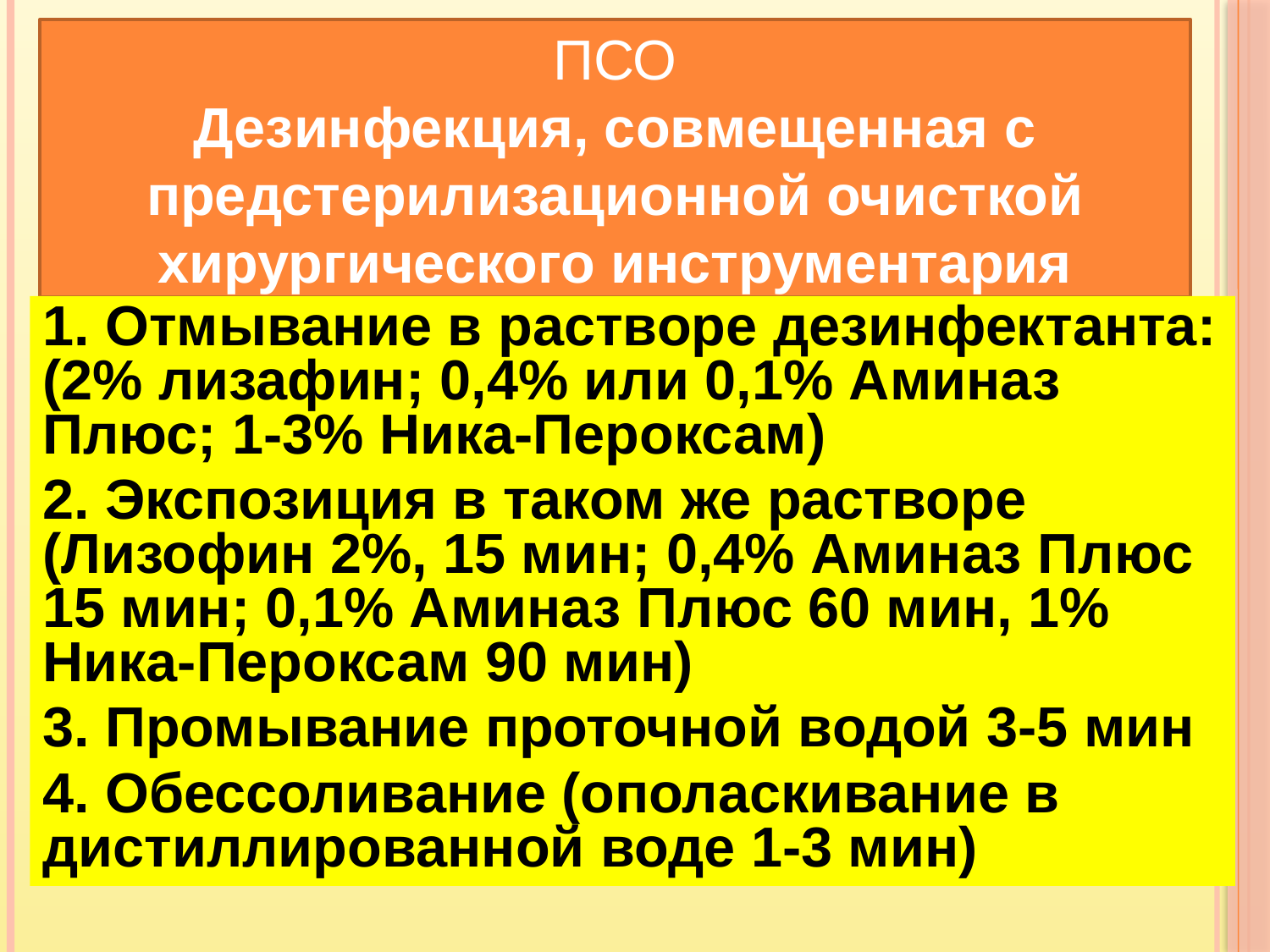

ПСО
Дезинфекция, совмещенная с предстерилизационной очисткой хирургического инструментария
1. Отмывание в растворе дезинфектанта: (2% лизафин; 0,4% или 0,1% Аминаз Плюс; 1-3% Ника-Пероксам)
2. Экспозиция в таком же растворе (Лизофин 2%, 15 мин; 0,4% Аминаз Плюс 15 мин; 0,1% Аминаз Плюс 60 мин, 1% Ника-Пероксам 90 мин)
3. Промывание проточной водой 3-5 мин
4. Обессоливание (ополаскивание в дистиллированной воде 1-3 мин)

1.